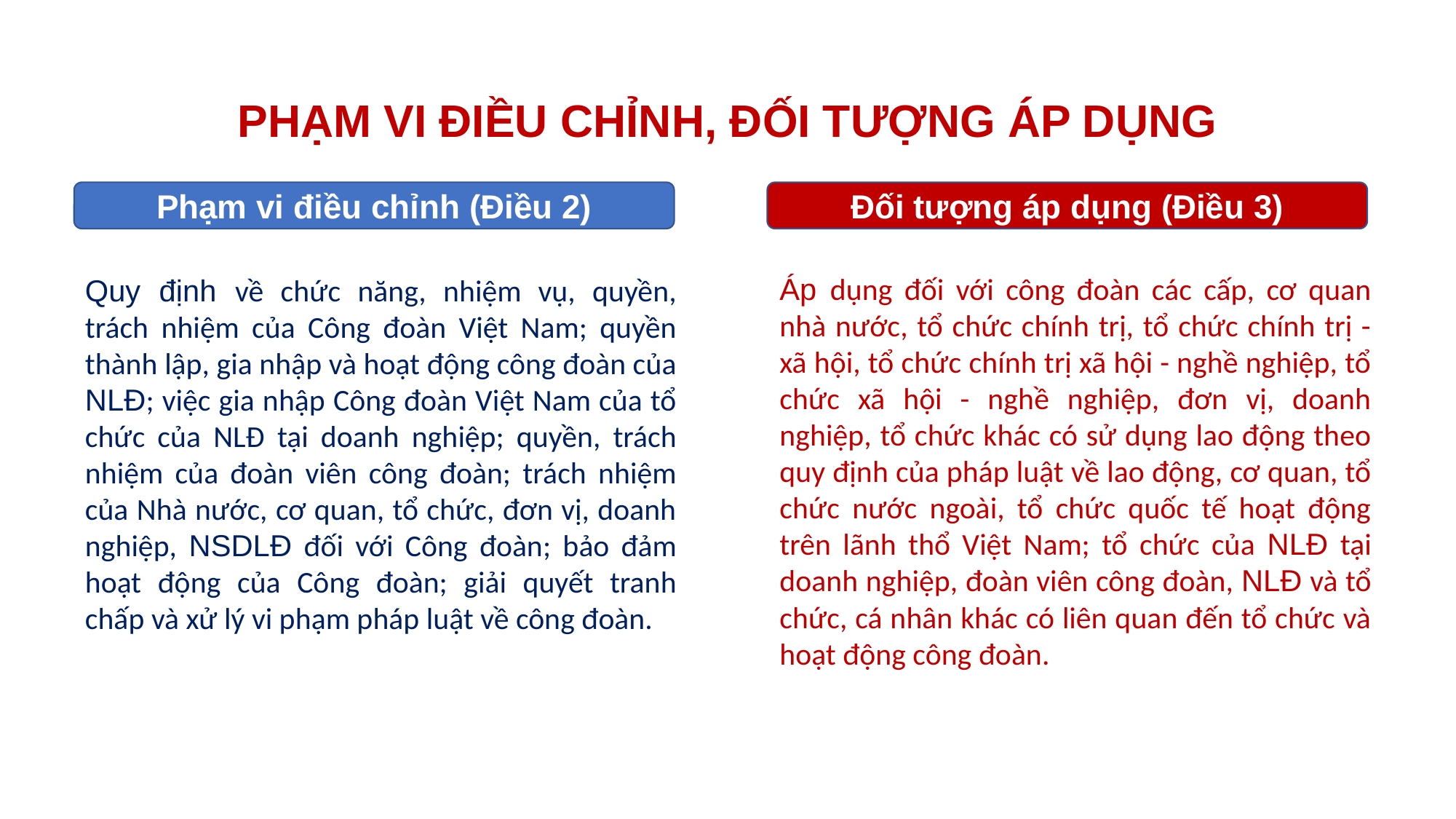

# PHẠM VI ĐIỀU CHỈNH, ĐỐI TƯỢNG ÁP DỤNG
Đối tượng áp dụng (Điều 3)
Phạm vi điều chỉnh (Điều 2)

Áp dụng đối với công đoàn các cấp, cơ quan nhà nước, tổ chức chính trị, tổ chức chính trị - xã hội, tổ chức chính trị xã hội - nghề nghiệp, tổ chức xã hội - nghề nghiệp, đơn vị, doanh nghiệp, tổ chức khác có sử dụng lao động theo quy định của pháp luật về lao động, cơ quan, tổ chức nước ngoài, tổ chức quốc tế hoạt động trên lãnh thổ Việt Nam; tổ chức của NLĐ tại doanh nghiệp, đoàn viên công đoàn, NLĐ và tổ chức, cá nhân khác có liên quan đến tổ chức và hoạt động công đoàn.

Quy định về chức năng, nhiệm vụ, quyền, trách nhiệm của Công đoàn Việt Nam; quyền thành lập, gia nhập và hoạt động công đoàn của NLĐ; việc gia nhập Công đoàn Việt Nam của tổ chức của NLĐ tại doanh nghiệp; quyền, trách nhiệm của đoàn viên công đoàn; trách nhiệm của Nhà nước, cơ quan, tổ chức, đơn vị, doanh nghiệp, NSDLĐ đối với Công đoàn; bảo đảm hoạt động của Công đoàn; giải quyết tranh chấp và xử lý vi phạm pháp luật về công đoàn.